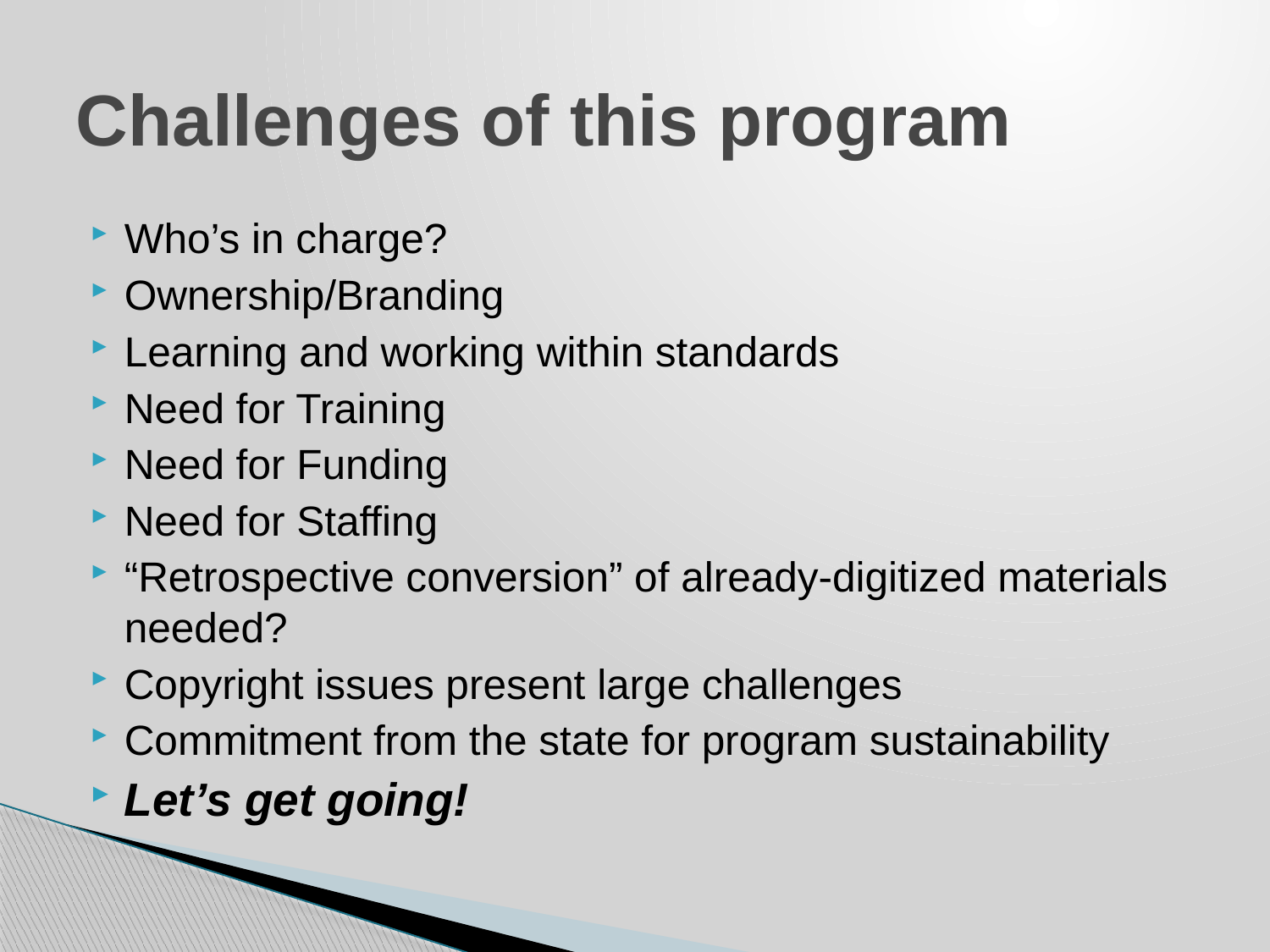

# Challenges of this program
Who’s in charge?
Ownership/Branding
Learning and working within standards
Need for Training
Need for Funding
Need for Staffing
“Retrospective conversion” of already-digitized materials needed?
Copyright issues present large challenges
Commitment from the state for program sustainability
Let’s get going!